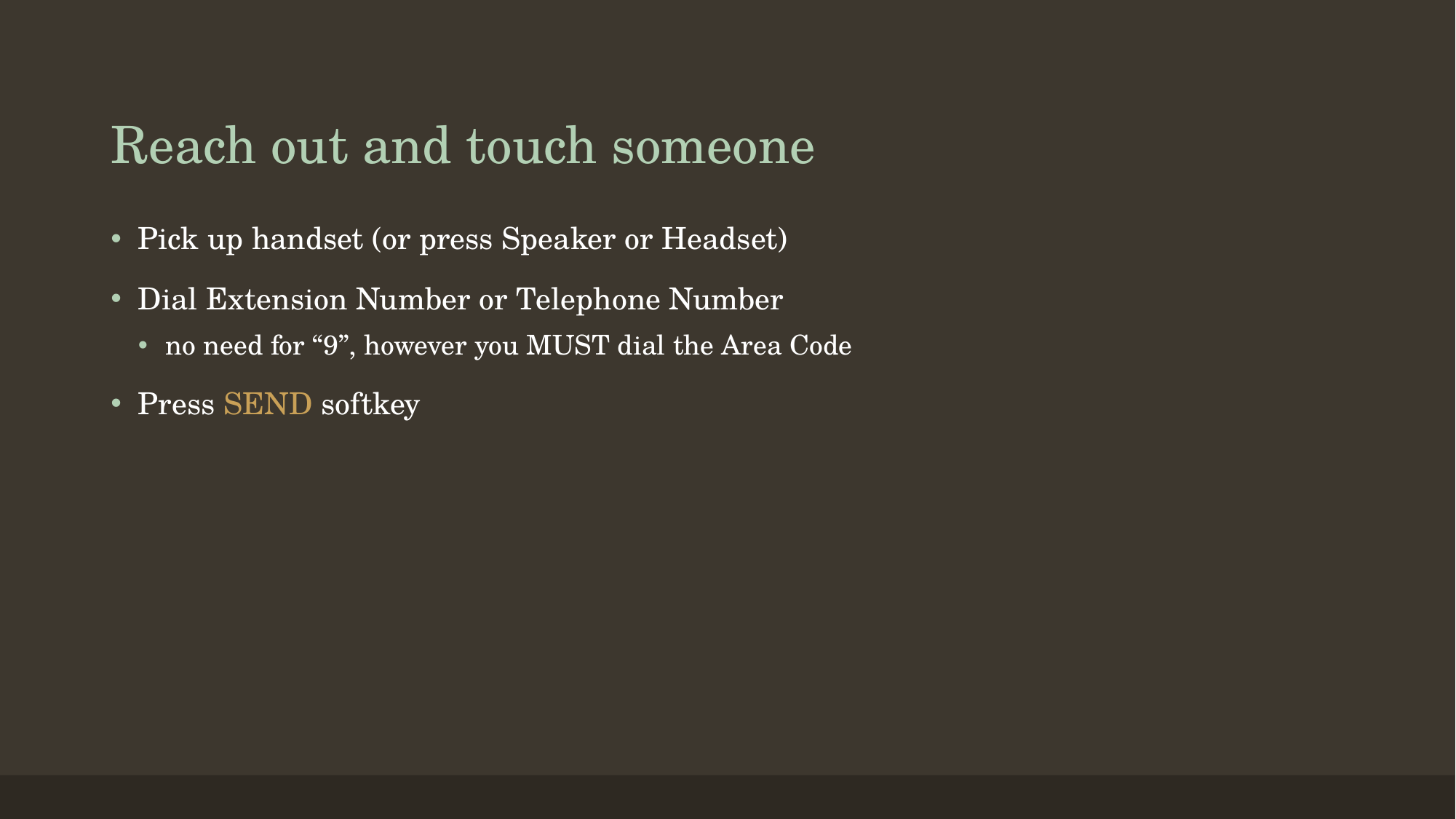

# Reach out and touch someone
Pick up handset (or press Speaker or Headset)
Dial Extension Number or Telephone Number
no need for “9”, however you MUST dial the Area Code
Press SEND softkey